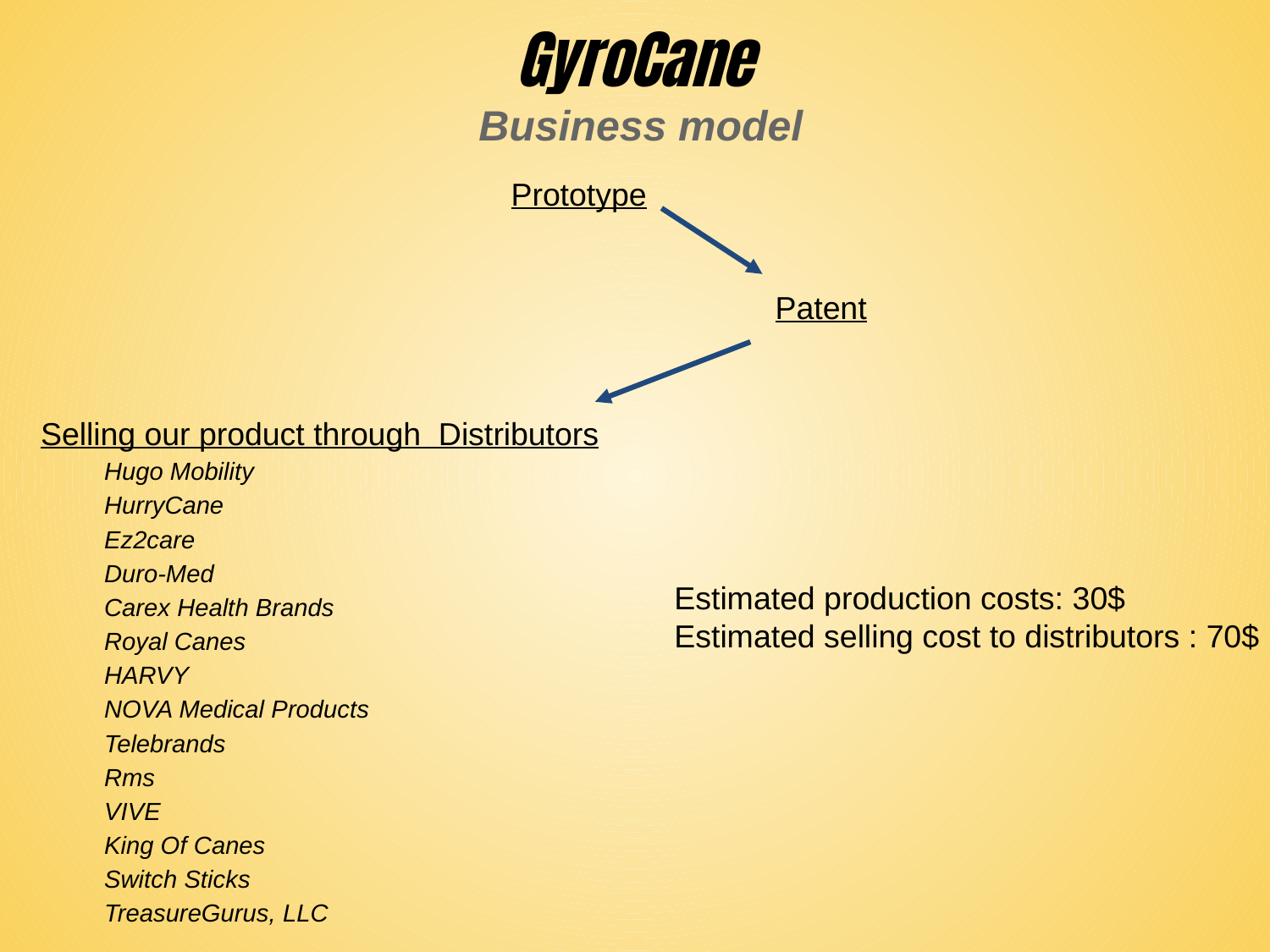

GyroCane
#
Business model

Prototype
Patent
Selling our product through  Distributors
Hugo Mobility
HurryCane
Ez2care
Duro-Med
Carex Health Brands
Royal Canes
HARVY
NOVA Medical Products
Telebrands
Rms
VIVE
King Of Canes
Switch Sticks
TreasureGurus, LLC

Estimated production costs: 30$
Estimated selling cost to distributors : 70$